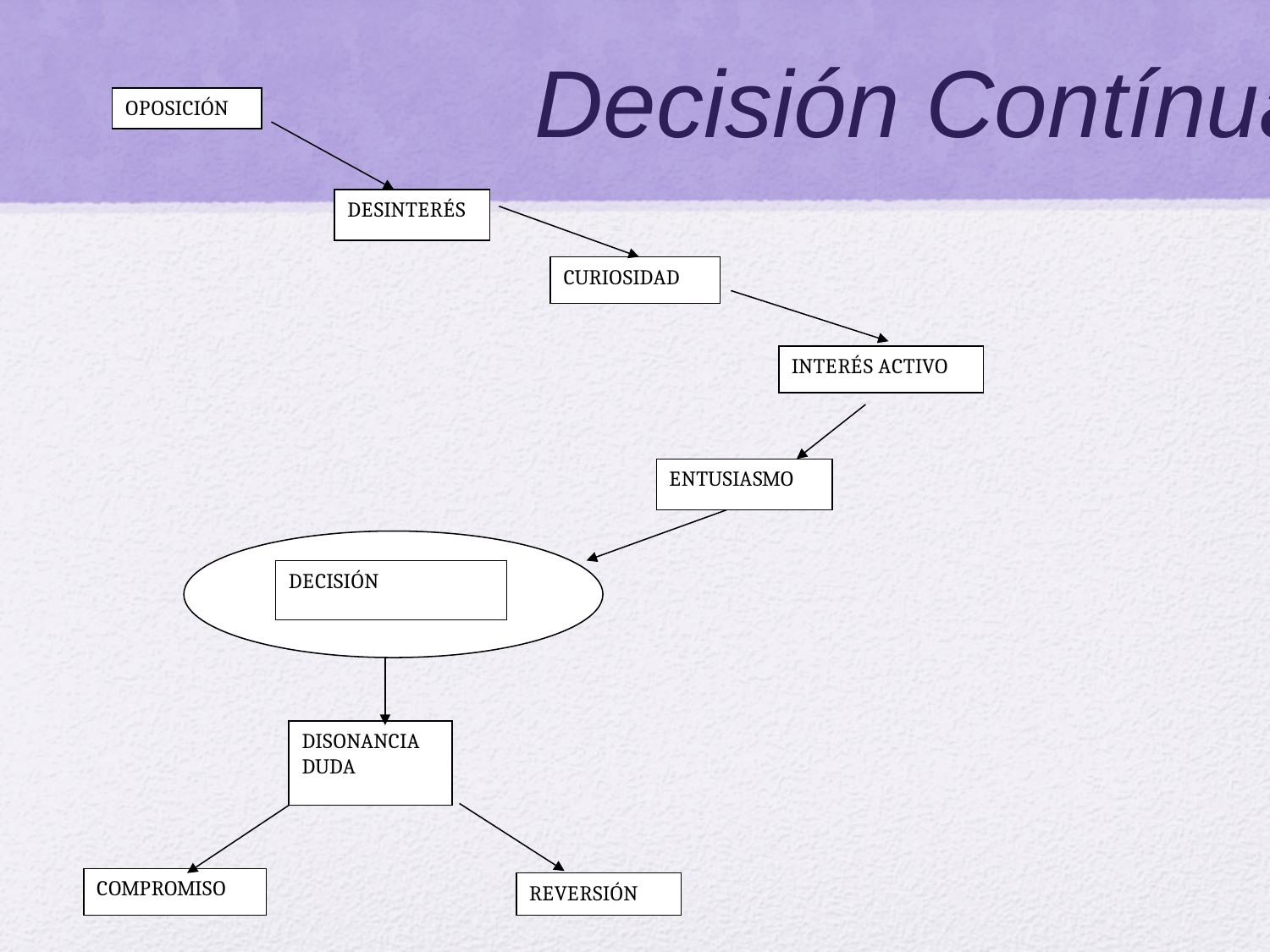

# Decisión Contínua
OPOSICIÓN
DESINTERÉS
CURIOSIDAD
INTERÉS ACTIVO
ENTUSIASMO

DECISIÓN
DISONANCIA
DUDA
COMPROMISO
REVERSIÓN